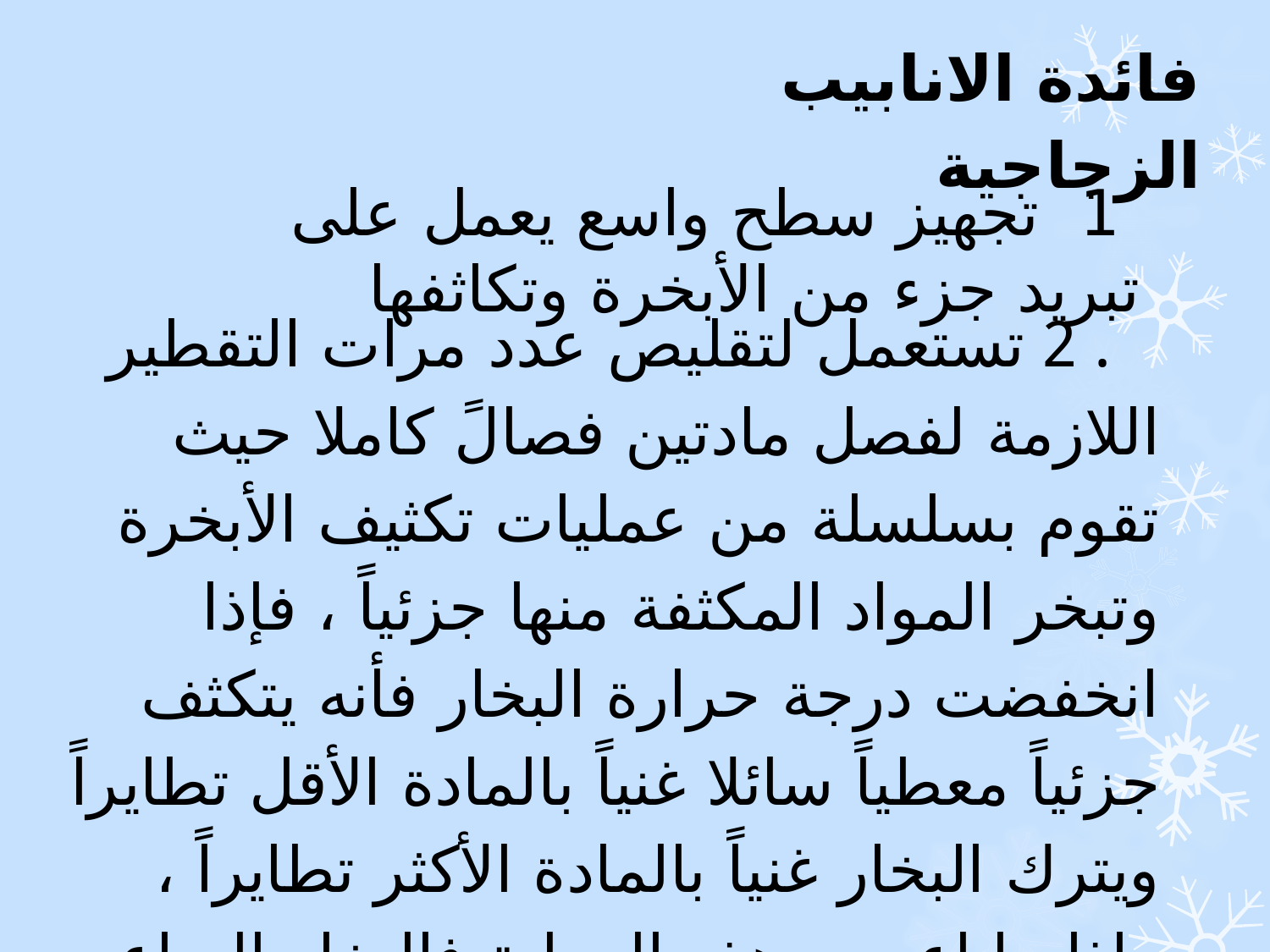

فائدة الانابيب الزجاجية
 1  تجهيز سطح واسع يعمل على تبريد جزء من الأبخرة وتكاثفها
   . 2 تستعمل لتقليص عدد مرات التقطير اللازمة لفصل مادتين فصالً كاملا حيث تقوم بسلسلة من عمليات تكثيف الأبخرة وتبخر المواد المكثفة منها جزئياً ، فإذا انخفضت درجة حرارة البخار فأنه يتكثف جزئياً معطياً سائلا غنياً بالمادة الأقل تطايراً ويترك البخار غنياً بالمادة الأكثر تطايراً ، واذا ما اعيدت هذه العملية فالبخار الصاعد الى العمود يكون أغنى بالمادة الأكثر تطايراً اما السائل النازل فيكون اغنى بالمادة الأقل تطايراً